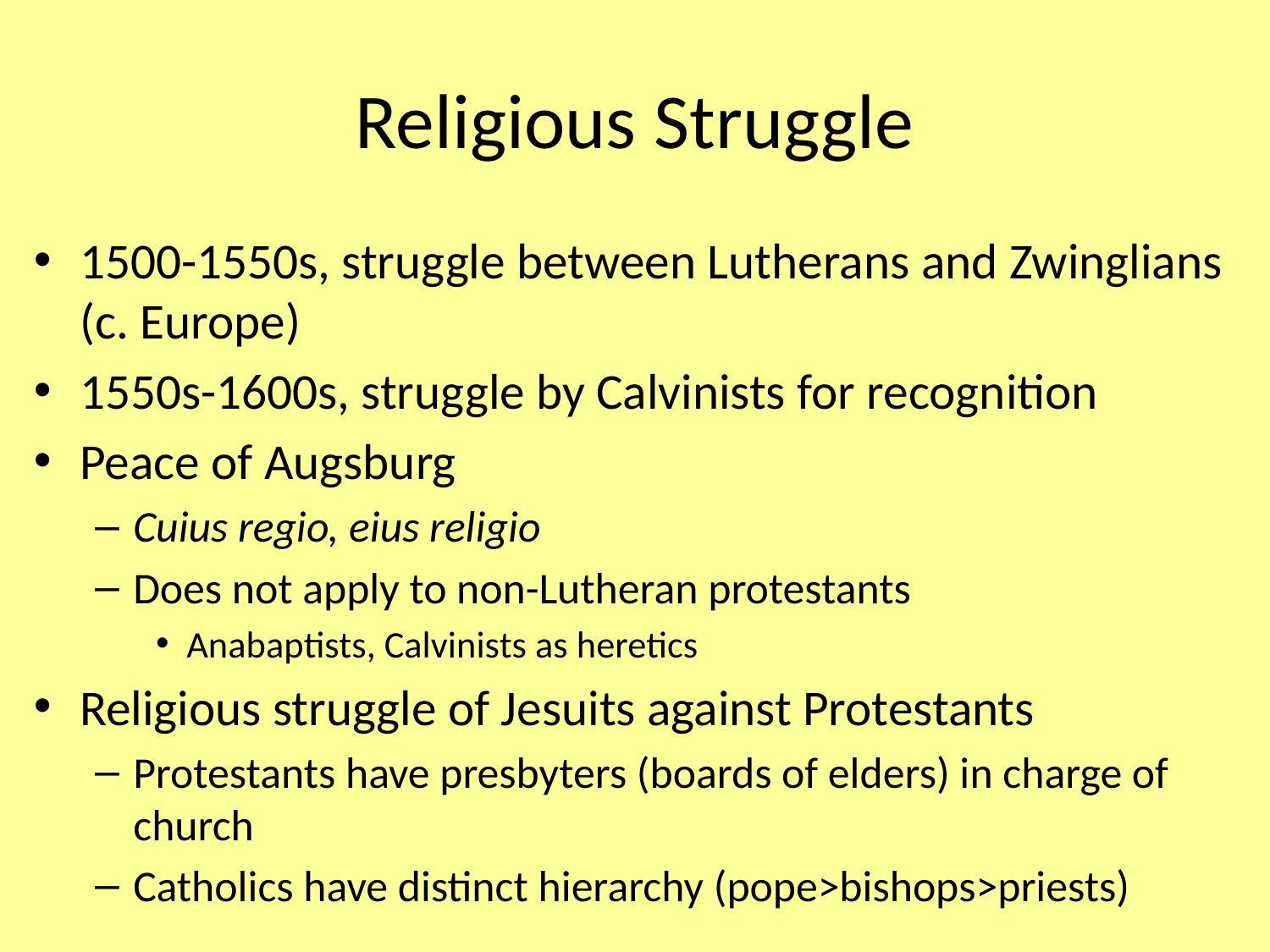

# Religious Struggle
1500-1550s, struggle between Lutherans and Zwinglians (c. Europe)
1550s-1600s, struggle by Calvinists for recognition
Peace of Augsburg
Cuius regio, eius religio
Does not apply to non-Lutheran protestants
Anabaptists, Calvinists as heretics
Religious struggle of Jesuits against Protestants
Protestants have presbyters (boards of elders) in charge of church
Catholics have distinct hierarchy (pope>bishops>priests)